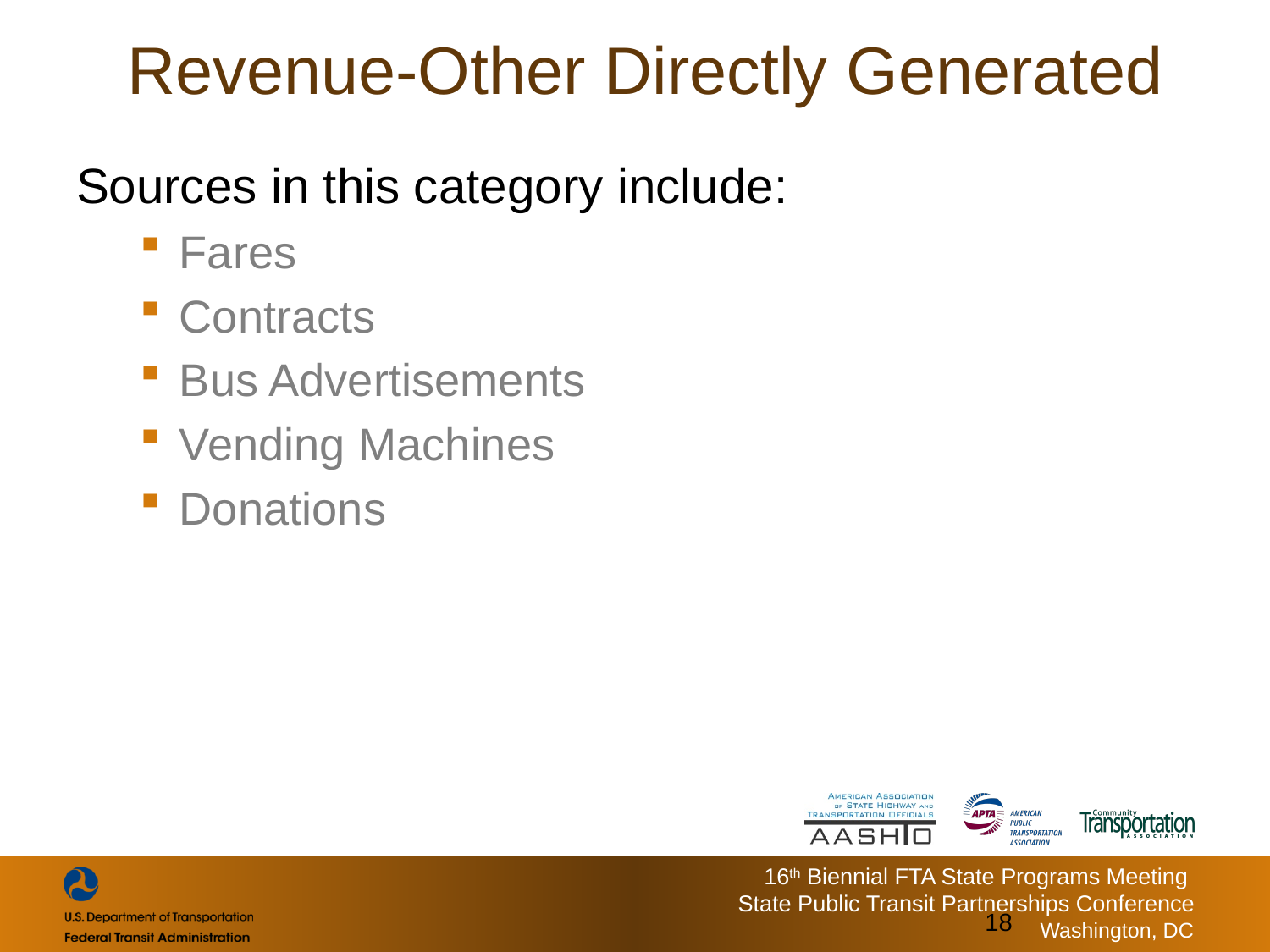

# Revenue-Other Directly Generated
Sources in this category include:
Fares
Contracts
Bus Advertisements
Vending Machines
Donations
18